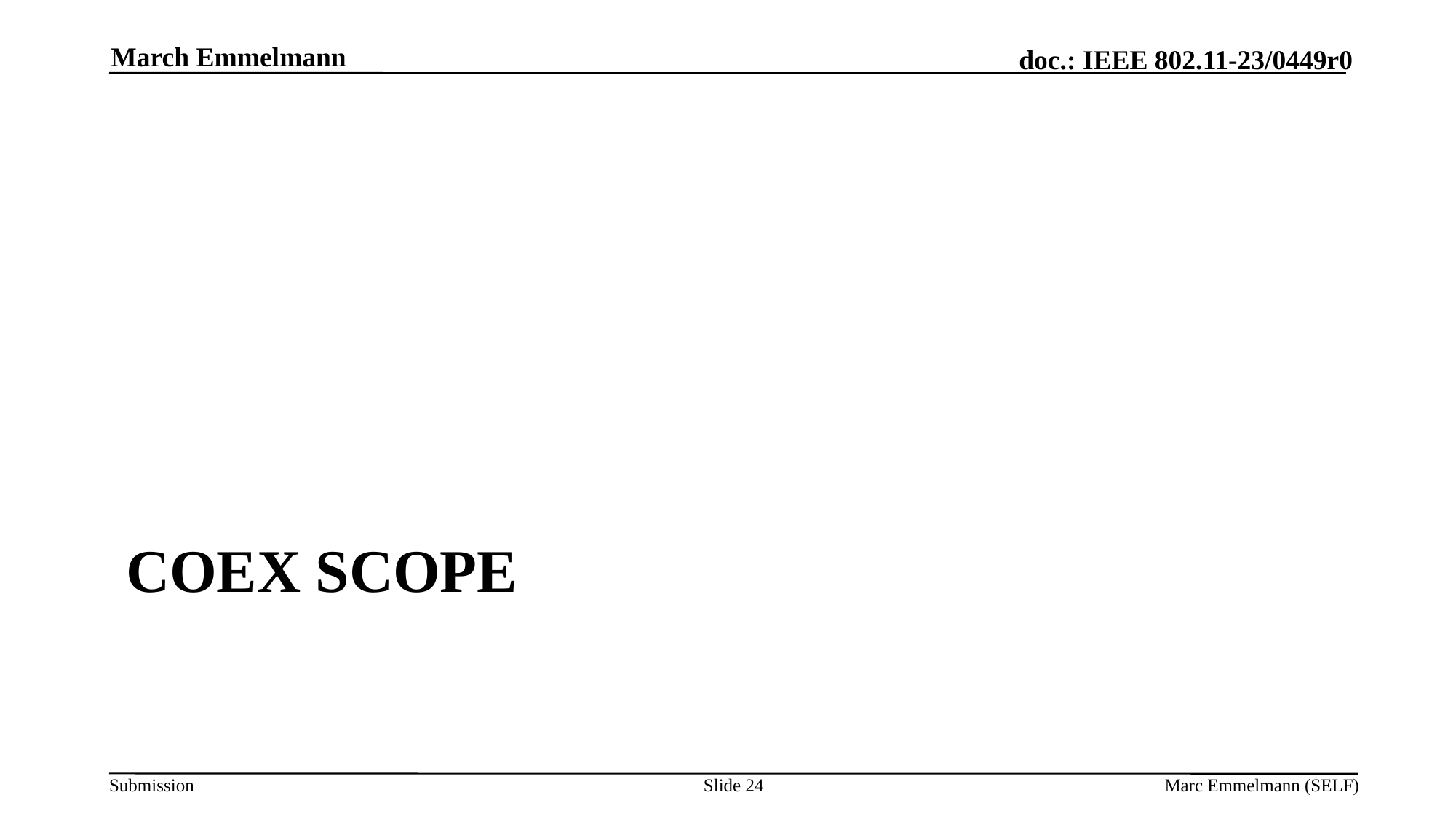

March Emmelmann

# Coex Scope
Slide 24
Marc Emmelmann (SELF)